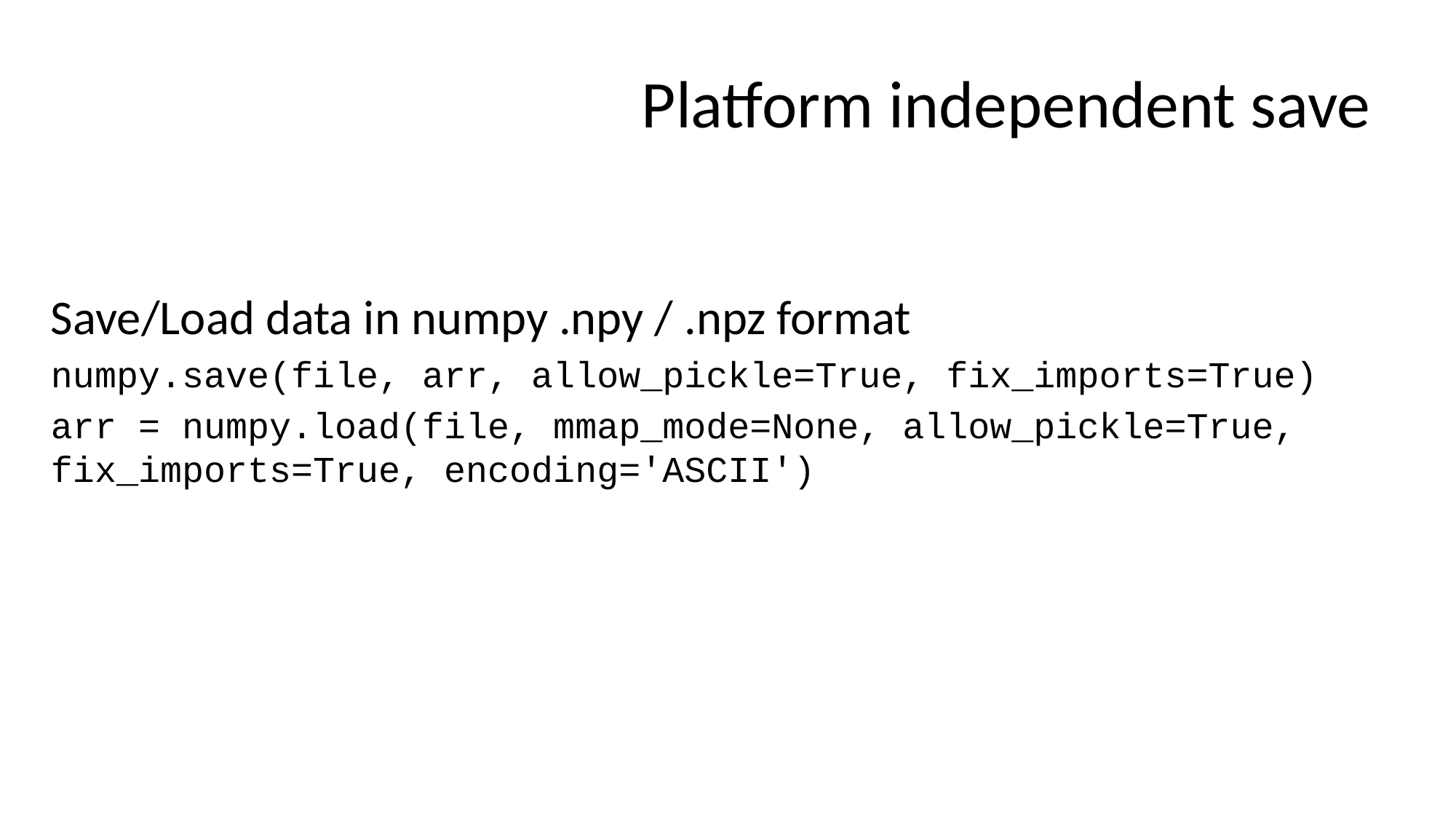

# Platform independent save
Save/Load data in numpy .npy / .npz format
numpy.save(file, arr, allow_pickle=True, fix_imports=True)
arr = numpy.load(file, mmap_mode=None, allow_pickle=True, fix_imports=True, encoding='ASCII')